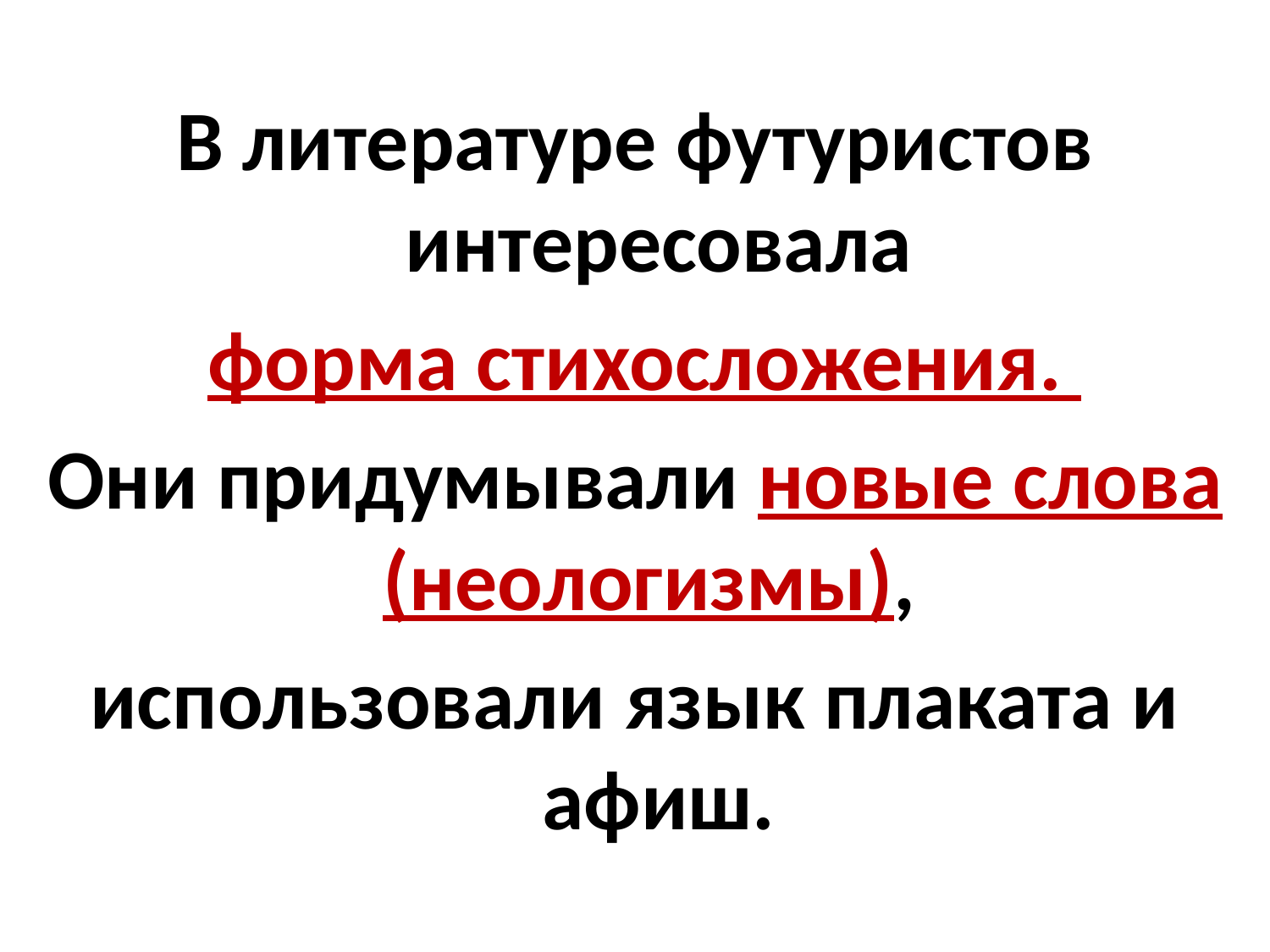

#
В литературе футуристов интересовала
 форма стихосложения.
Они придумывали новые слова (неологизмы),
использовали язык плаката и афиш.